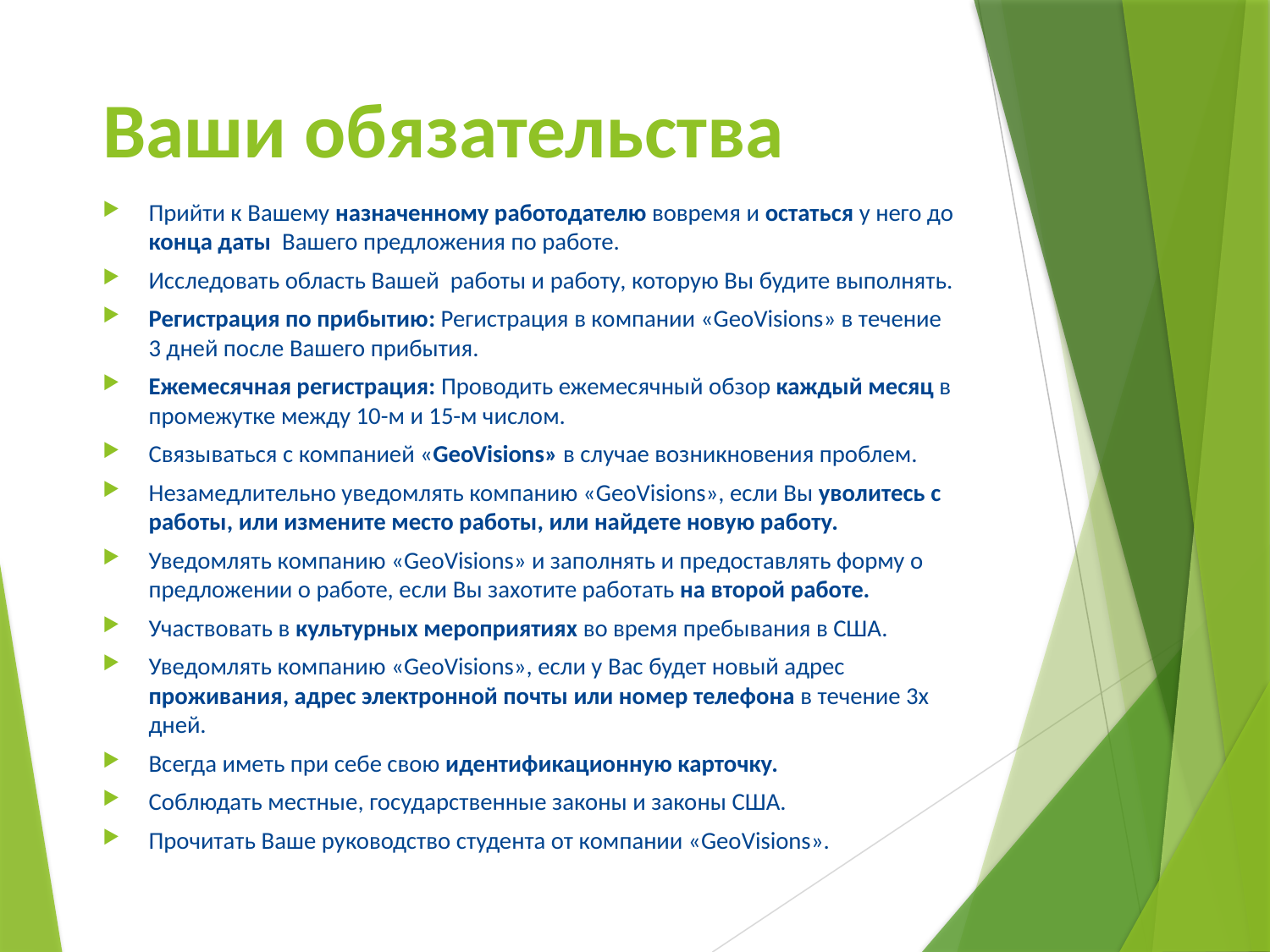

# Ваши обязательства
Прийти к Вашему назначенному работодателю вовремя и остаться у него до конца даты  Вашего предложения по работе.
Исследовать область Вашей  работы и работу, которую Вы будите выполнять.
Регистрация по прибытию: Регистрация в компании «GeoVisions» в течение 3 дней после Вашего прибытия.
Ежемесячная регистрация: Проводить ежемесячный обзор каждый месяц в промежутке между 10-м и 15-м числом.
Связываться с компанией «GeoVisions» в случае возникновения проблем.
Незамедлительно уведомлять компанию «GeoVisions», если Вы уволитесь с работы, или измените место работы, или найдете новую работу.
Уведомлять компанию «GeoVisions» и заполнять и предоставлять форму о предложении о работе, если Вы захотите работать на второй работе.
Участвовать в культурных мероприятиях во время пребывания в США.
Уведомлять компанию «GeoVisions», если у Вас будет новый адрес проживания, адрес электронной почты или номер телефона в течение 3х дней.
Всегда иметь при себе свою идентификационную карточку.
Соблюдать местные, государственные законы и законы США.
Прочитать Ваше руководство студента от компании «GeoVisions».